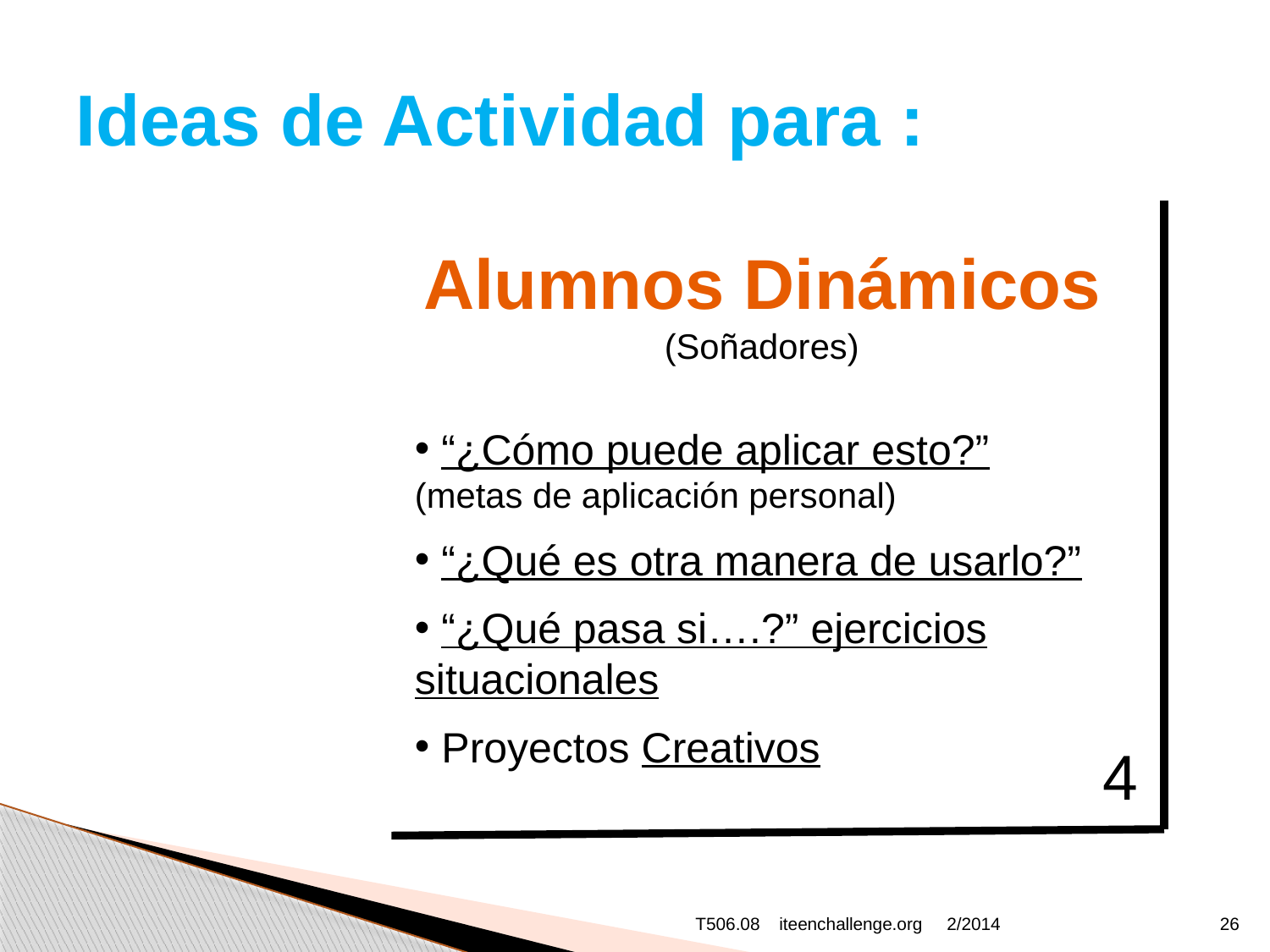

# Ideas de Actividad para :
Alumnos Dinámicos (Soñadores)

 “¿Cómo puede aplicar esto?” (metas de aplicación personal)
 “¿Qué es otra manera de usarlo?”
 “¿Qué pasa si….?” ejercicios situacionales
 Proyectos Creativos
4
T506.08    iteenchallenge.org
2/2014
26